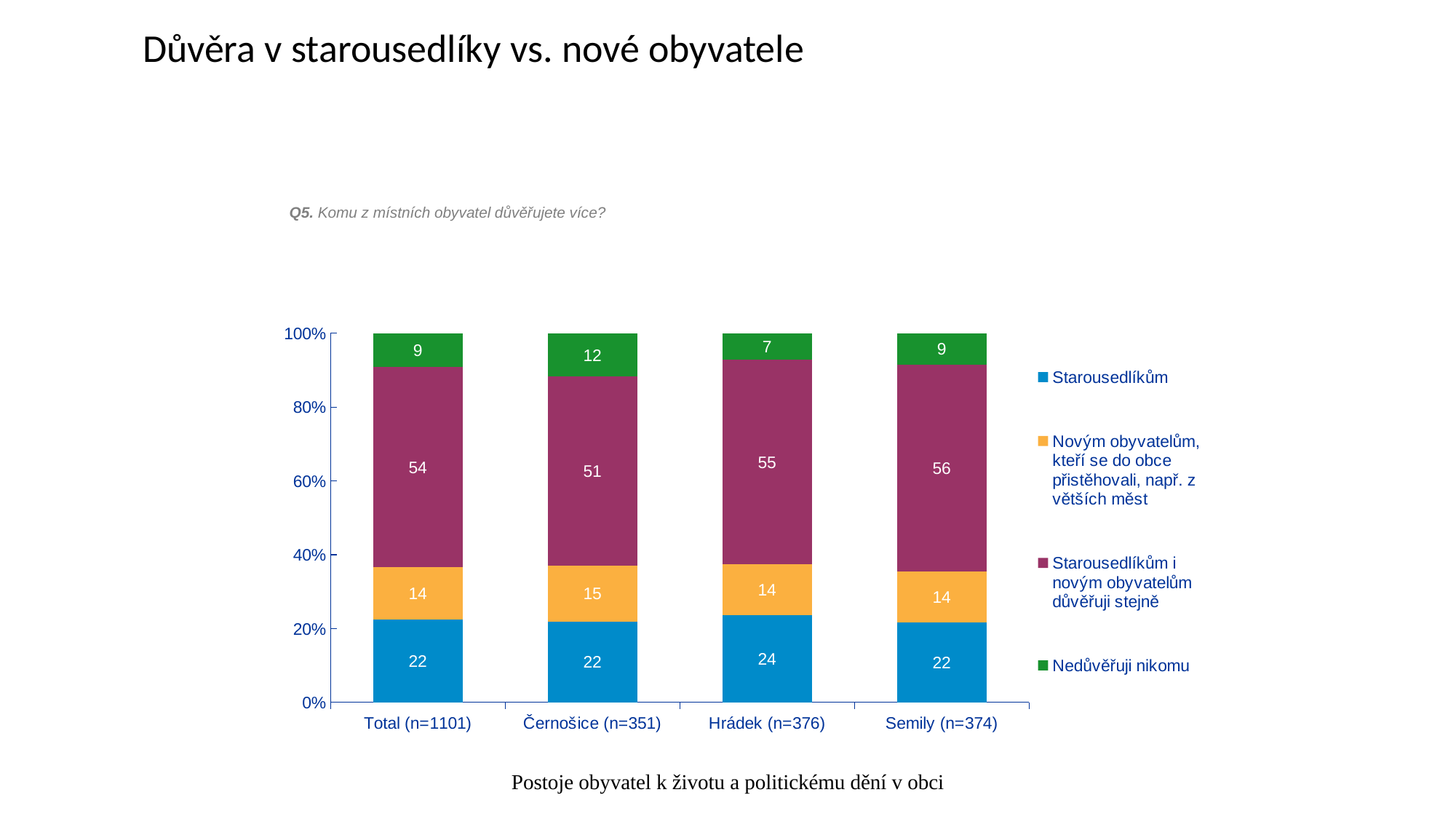

# Důvěra v starousedlíky vs. nové obyvatele
Q5. Komu z místních obyvatel důvěřujete více?

### Chart

| Category | Starousedlíkům | Novým obyvatelům, kteří se do obce přistěhovali, např. z větších měst | Starousedlíkům i novým obyvatelům důvěřuji stejně | Nedůvěřuji nikomu |
|---|---|---|---|---|
| Total (n=1101) | 22.400000000000002 | 14.2 | 54.300000000000004 | 9.1 |
| Černošice (n=351) | 21.9 | 15.1 | 51.300000000000004 | 11.700000000000001 |
| Hrádek (n=376) | 23.7 | 13.8 | 55.300000000000004 | 7.1999999999999975 |
| Semily (n=374) | 21.6 | 13.900000000000002 | 56.00000000000001 | 8.5 |
Postoje obyvatel k životu a politickému dění v obci